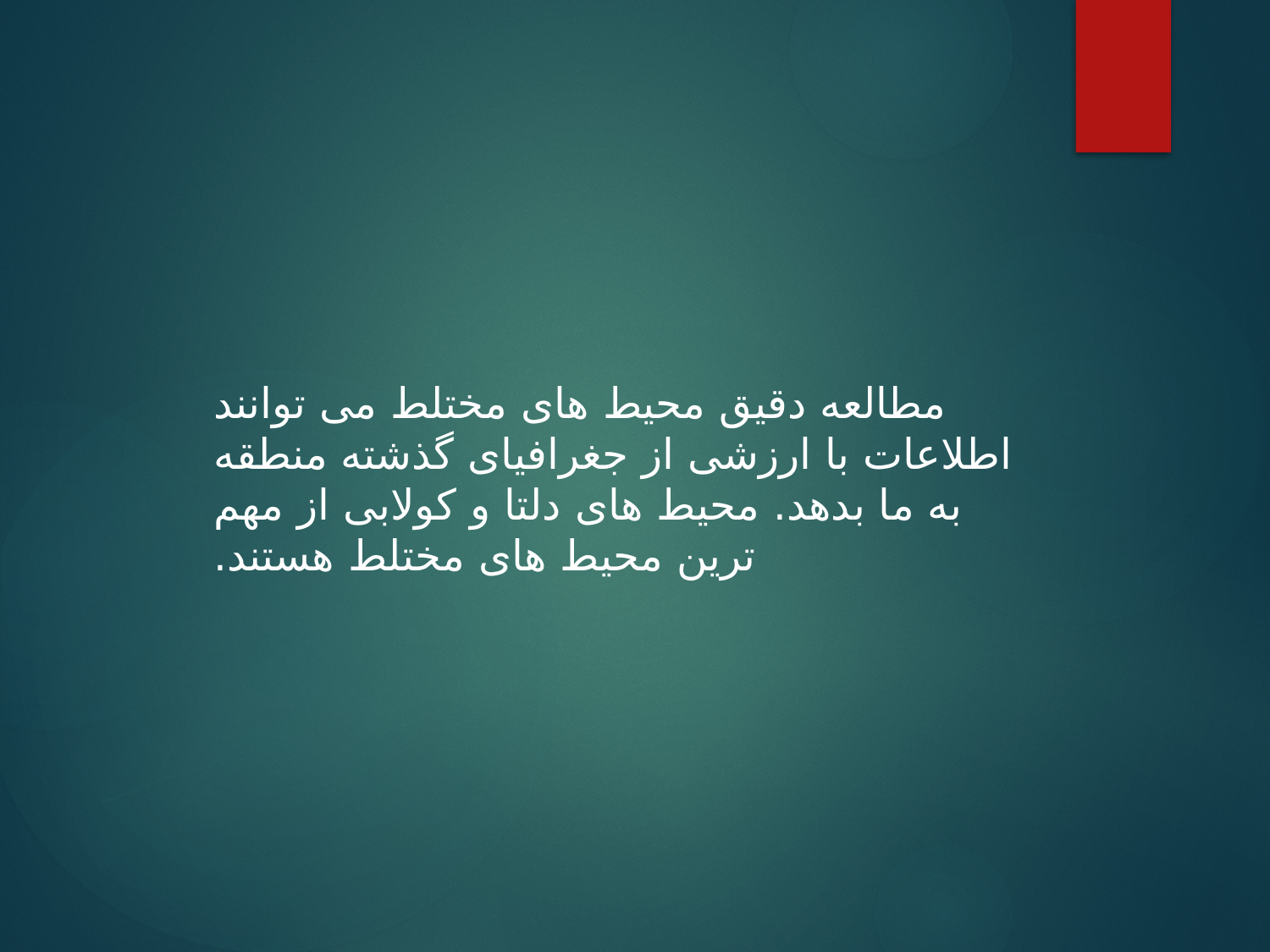

مطالعه دقیق محیط های مختلط می توانند اطلاعات با ارزشی از جغرافیای گذشته منطقه به ما بدهد. محیط های دلتا و کولابی از مهم ترین محیط های مختلط هستند.